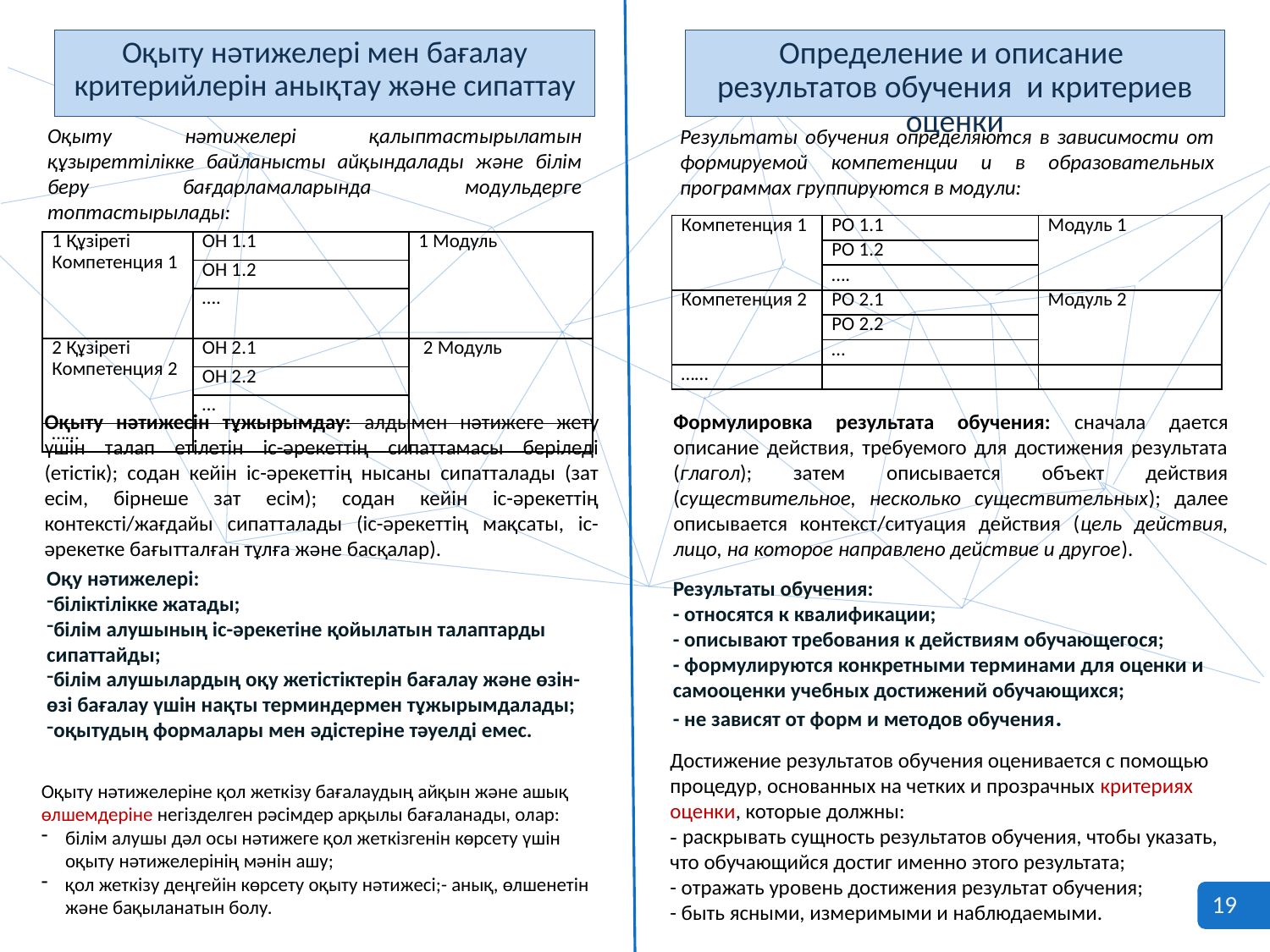

Определение и описание  результатов обучения  и критериев оценки
Оқыту нәтижелері мен бағалау критерийлерін анықтау және сипаттау
Оқыту нәтижелері қалыптастырылатын құзыреттілікке байланысты айқындалады және білім беру бағдарламаларында модульдерге топтастырылады:
Результаты обучения определяются в зависимости от формируемой компетенции и в образовательных программах группируются в модули:
| Компетенция 1 | РО 1.1 | Модуль 1 |
| --- | --- | --- |
|  | РО 1.2 |  |
|  | …. |  |
| Компетенция 2 | РО 2.1 | Модуль 2 |
|  | РО 2.2 |  |
|  | … |  |
| …… |  |  |
| 1 Құзіреті Компетенция 1 | ОН 1.1 | 1 Модуль |
| --- | --- | --- |
|  | ОН 1.2 |  |
|  | …. |  |
| 2 Құзіреті Компетенция 2 | ОН 2.1 | 2 Модуль |
|  | ОН 2.2 |  |
|  | … |  |
| …… |  |  |
Оқыту нәтижесін тұжырымдау: алдымен нәтижеге жету үшін талап етілетін іс-әрекеттің сипаттамасы беріледі (етістік); содан кейін іс-әрекеттің нысаны сипатталады (зат есім, бірнеше зат есім); содан кейін іс-әрекеттің контексті/жағдайы сипатталады (іс-әрекеттің мақсаты, іс-әрекетке бағытталған тұлға және басқалар).
Формулировка результата обучения: сначала дается описание действия, требуемого для достижения результата (глагол); затем описывается объект действия (существительное, несколько существительных); далее описывается контекст/ситуация действия (цель действия, лицо, на которое направлено действие и другое).
Оқу нәтижелері:
біліктілікке жатады;
білім алушының іс-әрекетіне қойылатын талаптарды сипаттайды;
білім алушылардың оқу жетістіктерін бағалау және өзін-өзі бағалау үшін нақты терминдермен тұжырымдалады;
оқытудың формалары мен әдістеріне тәуелді емес.
Результаты обучения:
- относятся к квалификации;
- описывают требования к действиям обучающегося;
- формулируются конкретными терминами для оценки и самооценки учебных достижений обучающихся;
- не зависят от форм и методов обучения.
Достижение результатов обучения оценивается с помощью процедур, основанных на четких и прозрачных критериях оценки, которые должны:
- раскрывать сущность результатов обучения, чтобы указать, что обучающийся достиг именно этого результата;
- отражать уровень достижения результат обучения;
- быть ясными, измеримыми и наблюдаемыми.

Оқыту нәтижелеріне қол жеткізу бағалаудың айқын және ашық өлшемдеріне негізделген рәсімдер арқылы бағаланады, олар:
білім алушы дәл осы нәтижеге қол жеткізгенін көрсету үшін оқыту нәтижелерінің мәнін ашу;
қол жеткізу деңгейін көрсету оқыту нәтижесі;- анық, өлшенетін және бақыланатын болу.